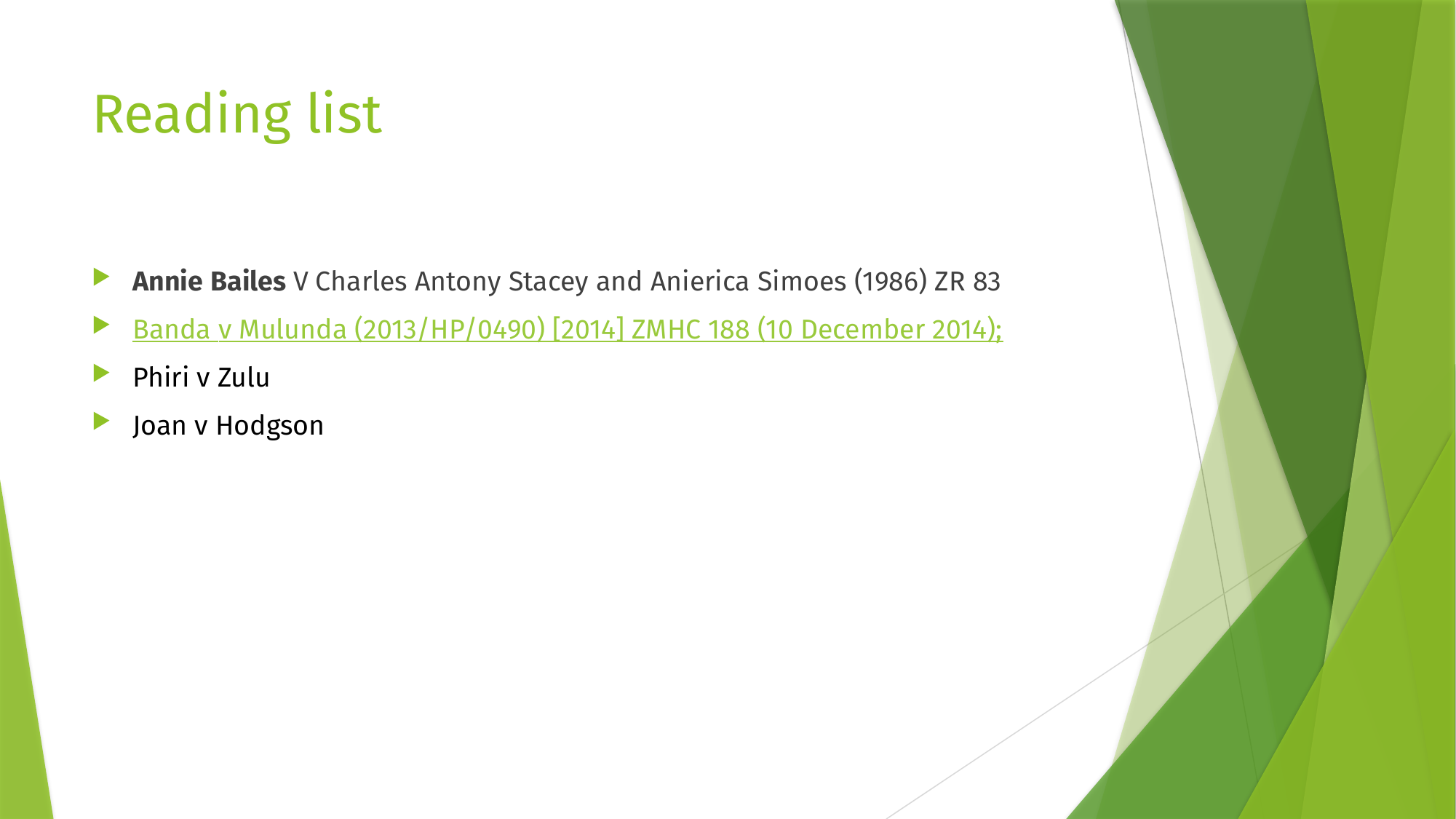

# Reading list
Annie Bailes V Charles Antony Stacey and Anierica Simoes (1986) ZR 83
Banda v Mulunda (2013/HP/0490) [2014] ZMHC 188 (10 December 2014);
Phiri v Zulu
Joan v Hodgson